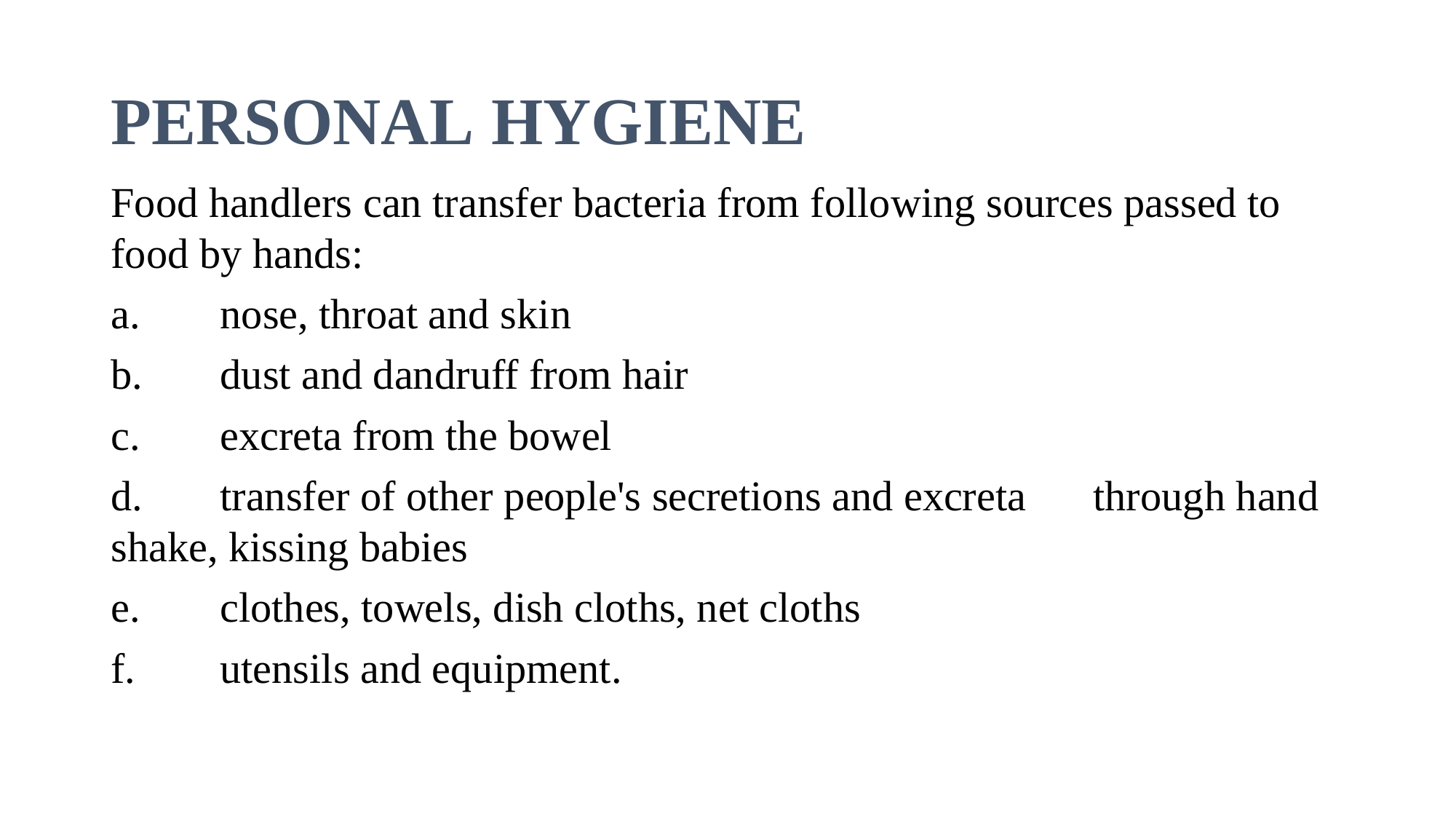

# PERSONAL HYGIENE
Food handlers can transfer bacteria from following sources passed to food by hands:
a.	nose, throat and skin
b.	dust and dandruff from hair
c.	excreta from the bowel
d.	transfer of other people's secretions and excreta 	through hand shake, kissing babies
e.	clothes, towels, dish cloths, net cloths
f.	utensils and equipment.